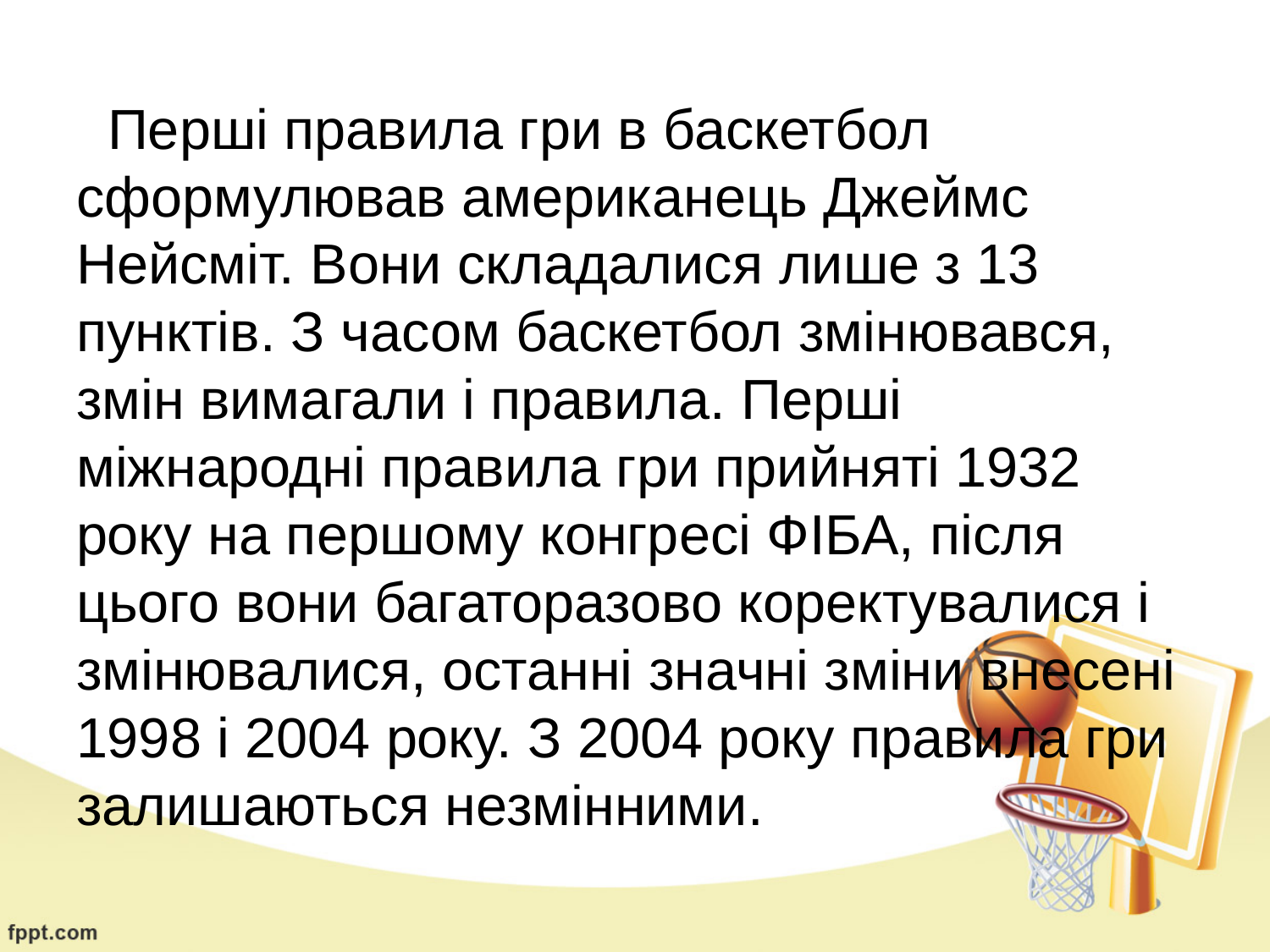

Перші правила гри в баскетбол сформулював американець Джеймс Нейсміт. Вони складалися лише з 13 пунктів. З часом баскетбол змінювався, змін вимагали і правила. Перші міжнародні правила гри прийняті 1932 року на першому конгресі ФІБА, після цього вони багаторазово коректувалися і змінювалися, останні значні зміни внесені 1998 і 2004 року. З 2004 року правила гри залишаються незмінними.